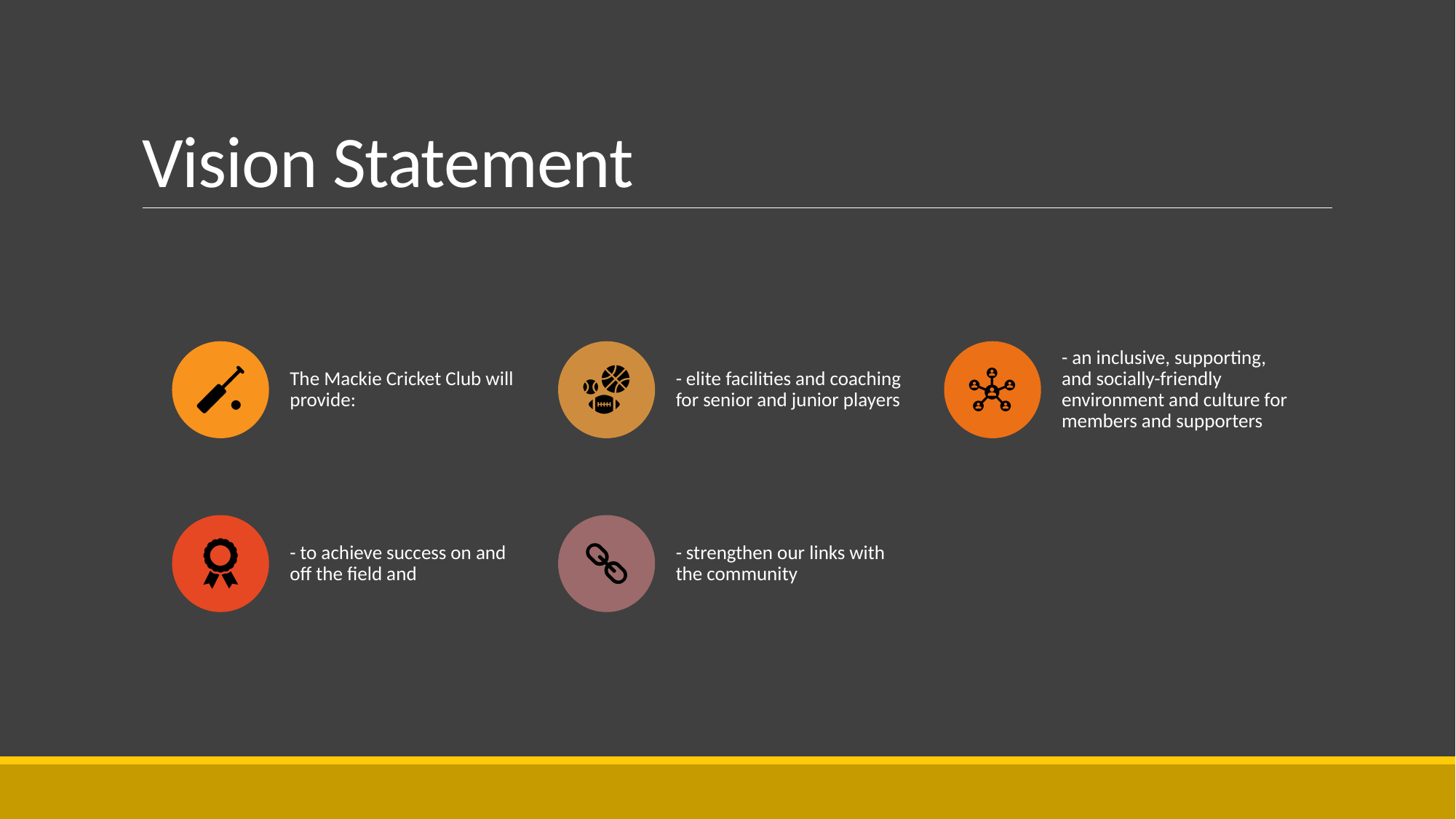

# Vision Statement
The Mackie Cricket Club will provide:
- elite facilities and coaching for senior and junior players
- an inclusive, supporting, and socially-friendly environment and culture for members and supporters
- to achieve success on and off the field and
- strengthen our links with the community